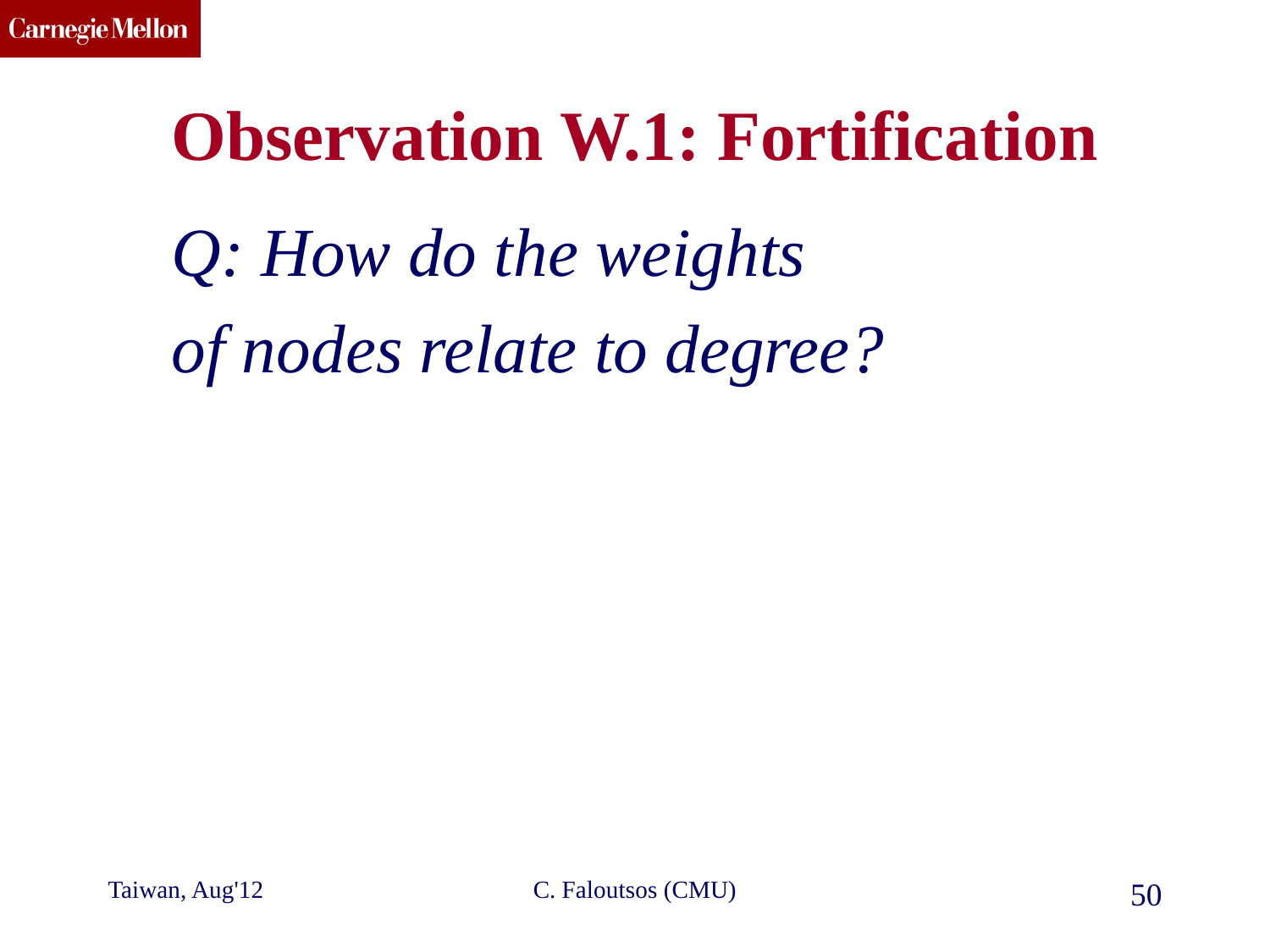

# Observation W.1: Fortification
Q: How do the weights
of nodes relate to degree?
Taiwan, Aug'12
C. Faloutsos (CMU)
50